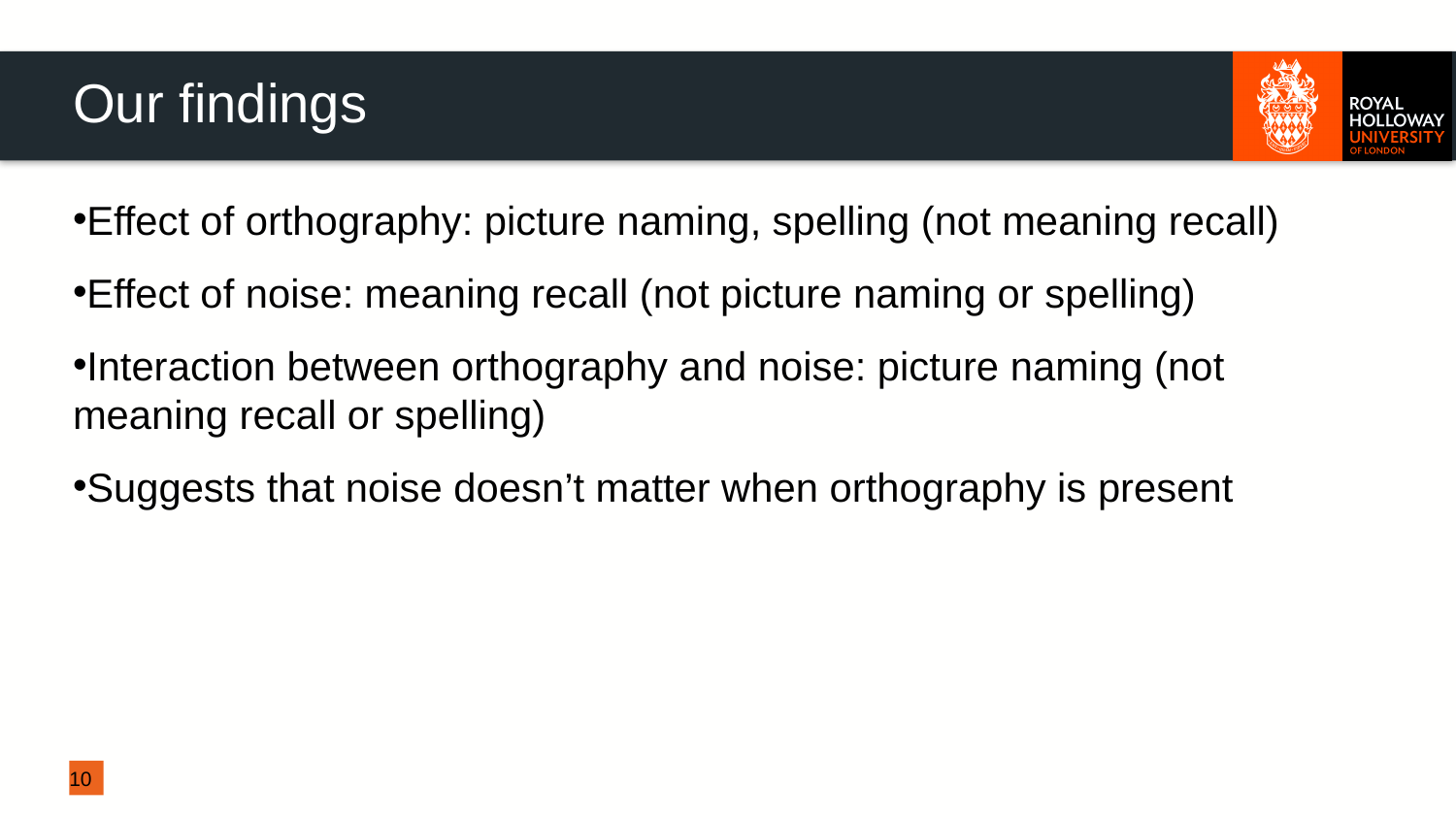

# Our findings
Effect of orthography: picture naming, spelling (not meaning recall)
Effect of noise: meaning recall (not picture naming or spelling)
Interaction between orthography and noise: picture naming (not meaning recall or spelling)
Suggests that noise doesn’t matter when orthography is present
10